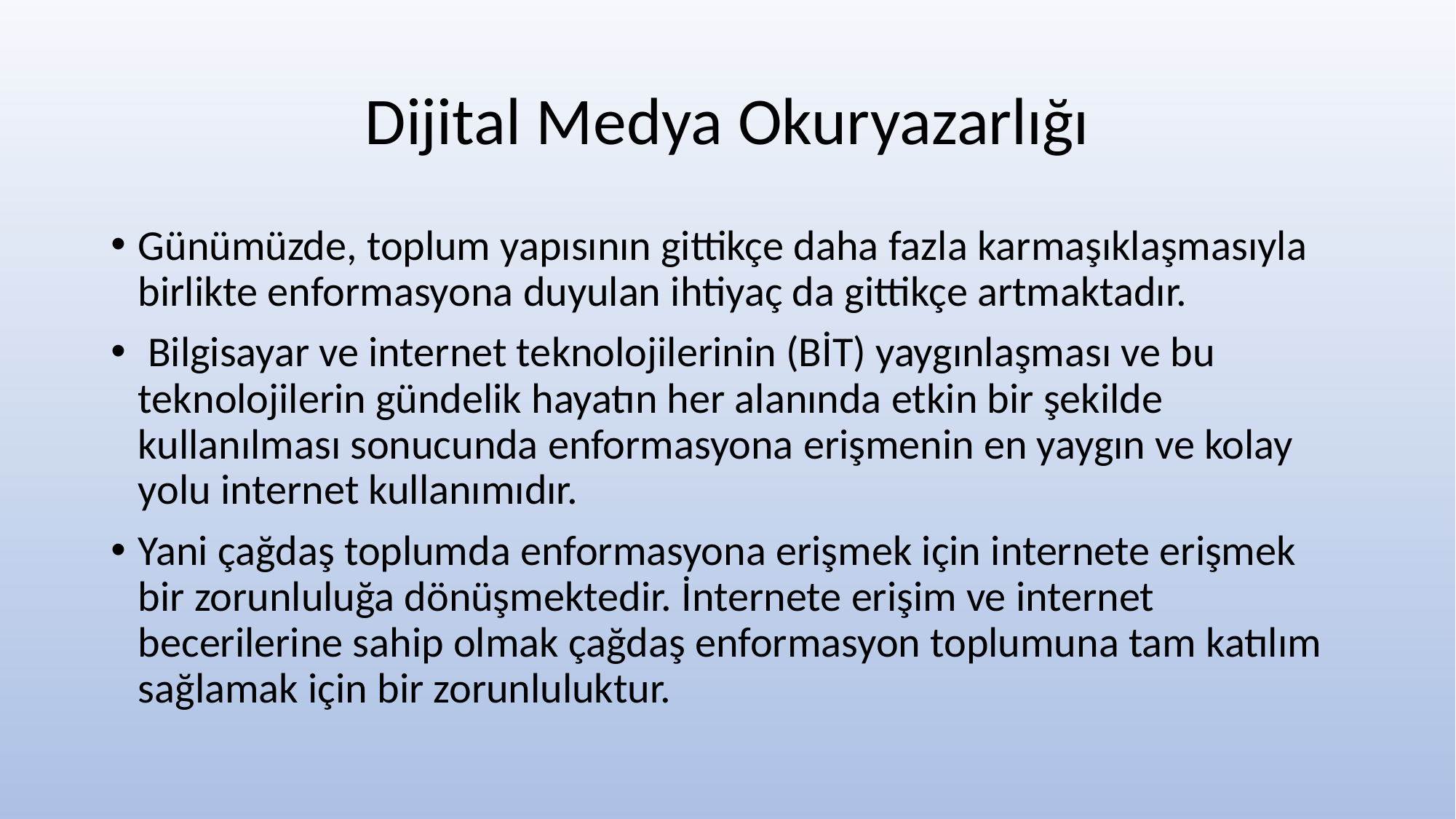

# Dijital Medya Okuryazarlığı
Günümüzde, toplum yapısının gittikçe daha fazla karmaşıklaşmasıyla birlikte enformasyona duyulan ihtiyaç da gittikçe artmaktadır.
 Bilgisayar ve internet teknolojilerinin (BİT) yaygınlaşması ve bu teknolojilerin gündelik hayatın her alanında etkin bir şekilde kullanılması sonucunda enformasyona erişmenin en yaygın ve kolay yolu internet kullanımıdır.
Yani çağdaş toplumda enformasyona erişmek için internete erişmek bir zorunluluğa dönüşmektedir. İnternete erişim ve internet becerilerine sahip olmak çağdaş enformasyon toplumuna tam katılım sağlamak için bir zorunluluktur.